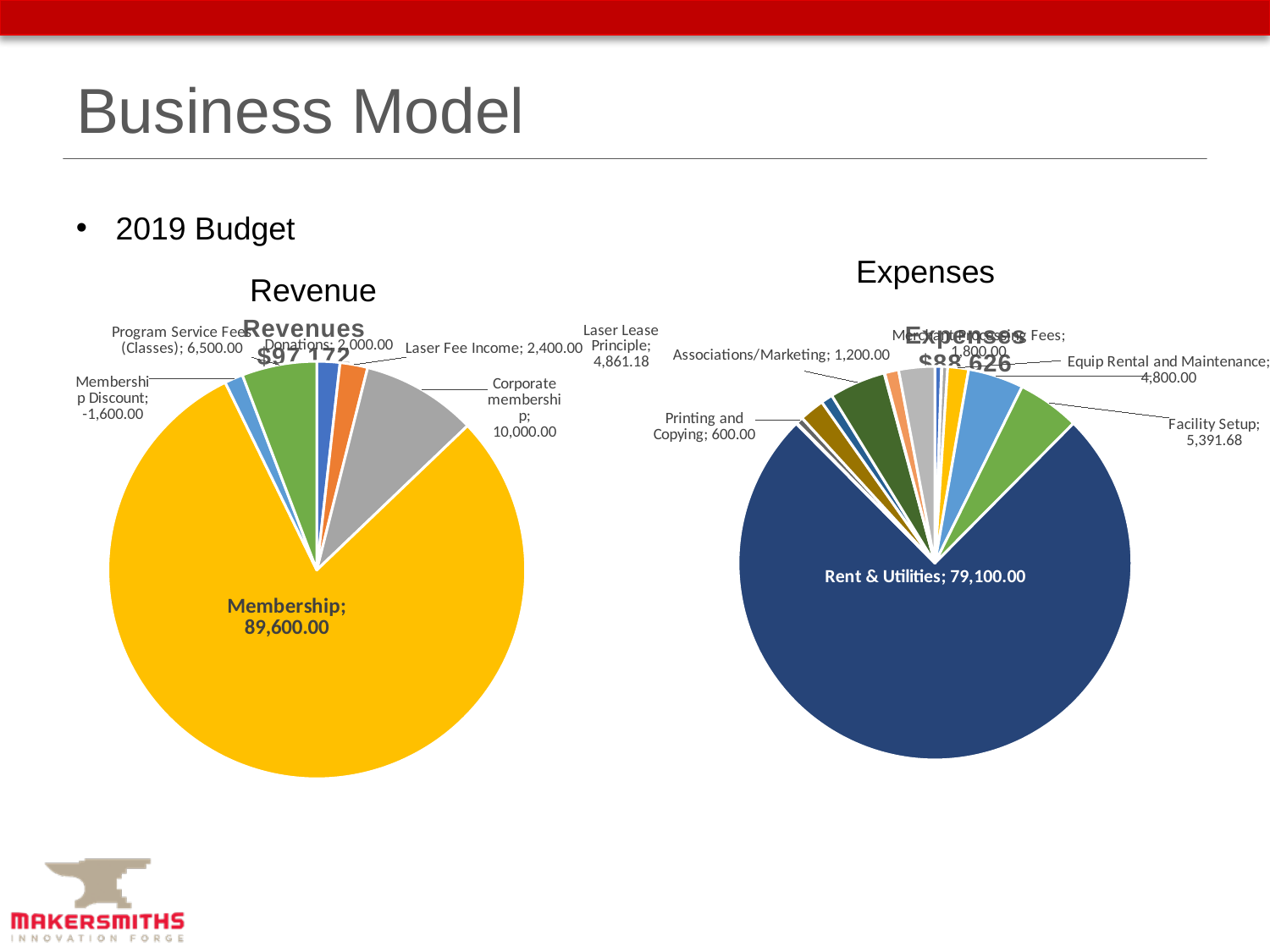

# Business Model

2019 Budget

Expenses
Revenue

### Chart: Revenues
$97,172

| Category |
|---|

[unsupported chart]

### Chart: Expenses
$88,626

| Category |
|---|

[unsupported chart]